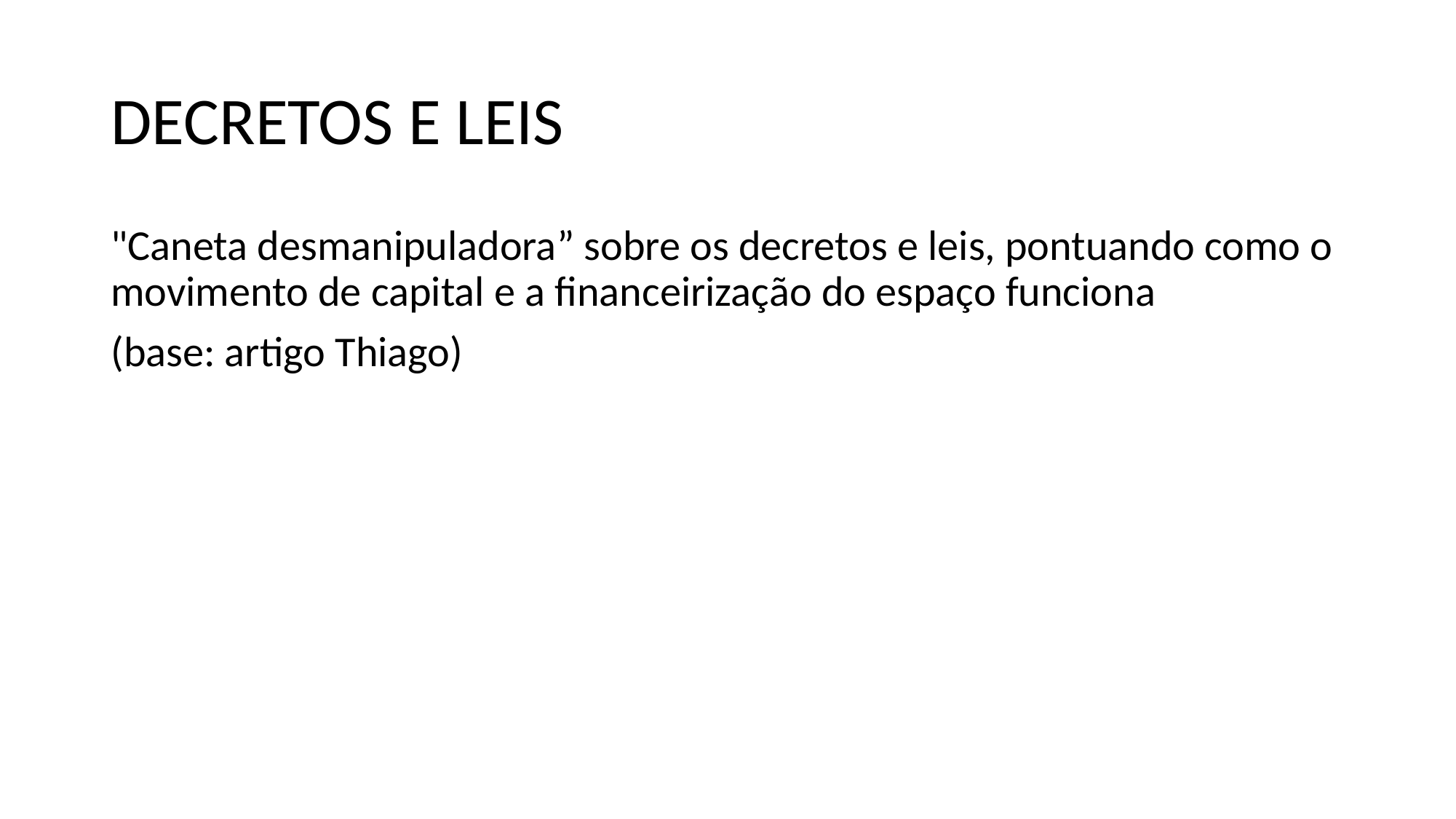

# DECRETOS E LEIS
"Caneta desmanipuladora” sobre os decretos e leis, pontuando como o movimento de capital e a financeirização do espaço funciona
(base: artigo Thiago)